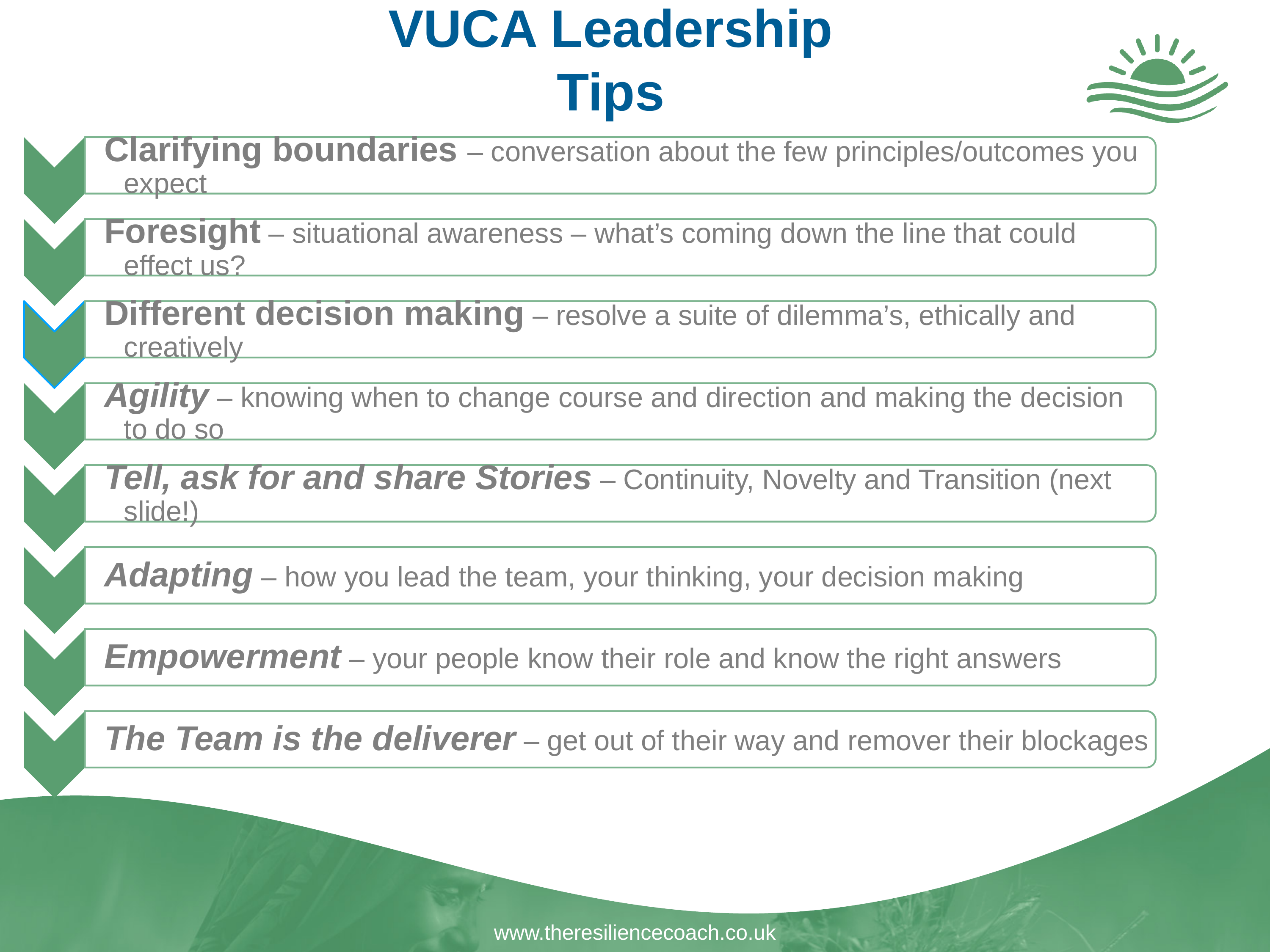

VUCA Leadership Tips

Clarifying boundaries – conversation about the few principles/outcomes you expect

Foresight – situational awareness – what’s coming down the line that could effect us?

Different decision making – resolve a suite of dilemma’s, ethically and creatively

Agility – knowing when to change course and direction and making the decision to do so

Tell, ask for and share Stories – Continuity, Novelty and Transition (next slide!)

Adapting – how you lead the team, your thinking, your decision making

Empowerment – your people know their role and know the right answers

The Team is the deliverer – get out of their way and remover their blockages